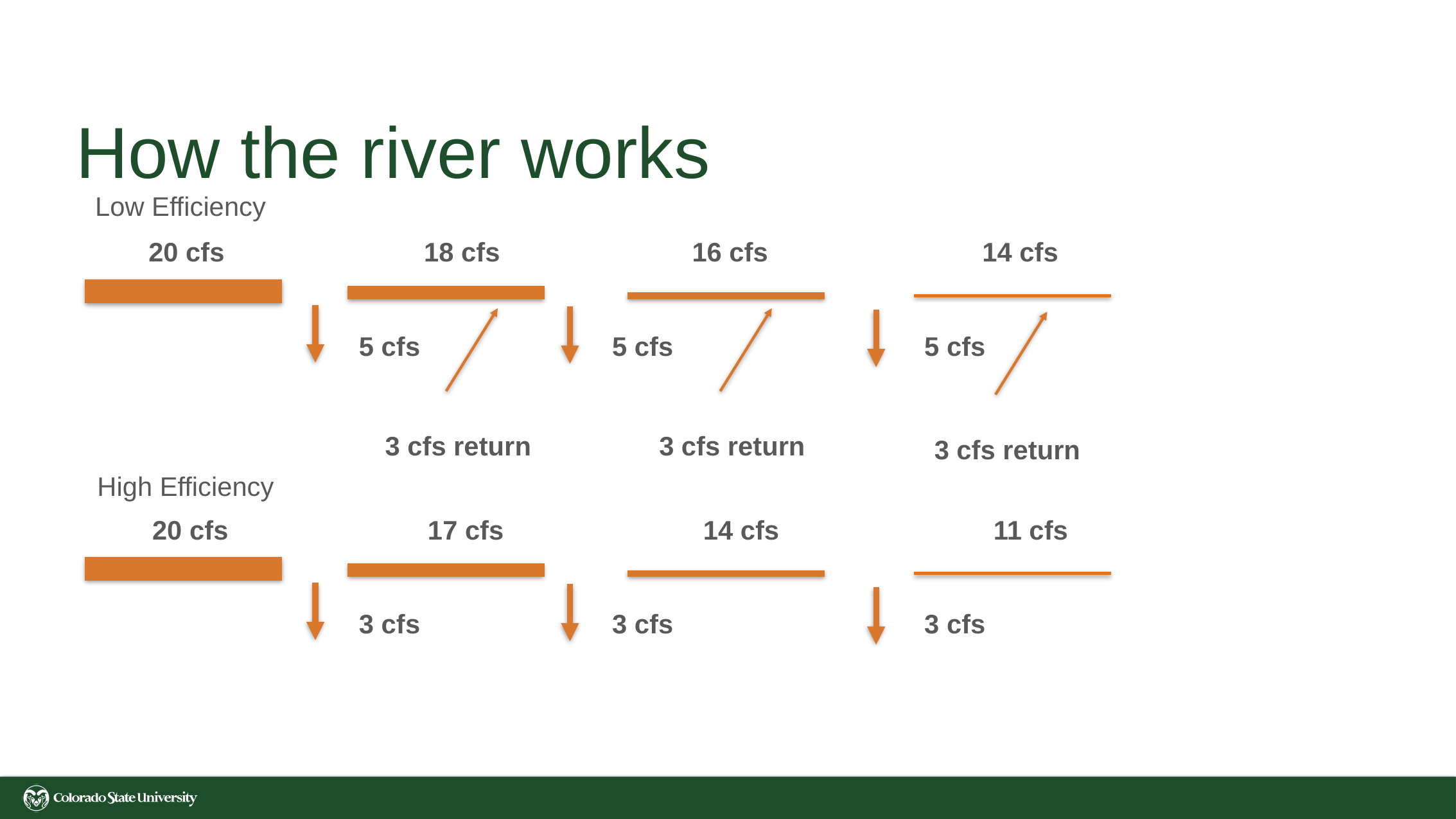

# How the river works
Low Efficiency
20 cfs                           18 cfs                          16 cfs                             14 cfs
5 cfs                          5 cfs                                  5 cfs
3 cfs return
3 cfs return
3 cfs return
High Efficiency
20 cfs                           17 cfs                           14 cfs                             11 cfs
3 cfs                          3 cfs                                  3 cfs